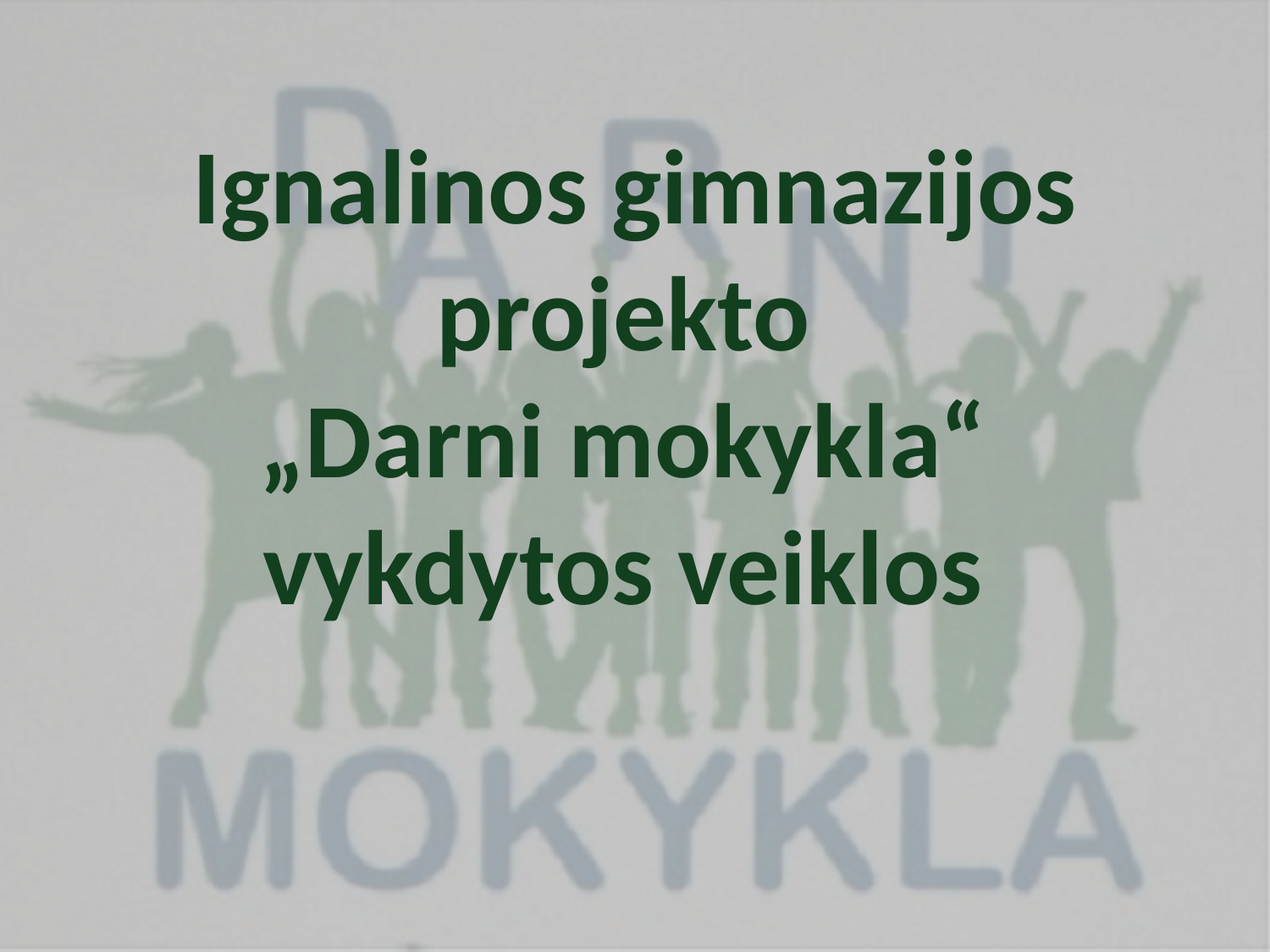

# Ignalinos gimnazijos projekto „Darni mokykla“ vykdytos veiklos